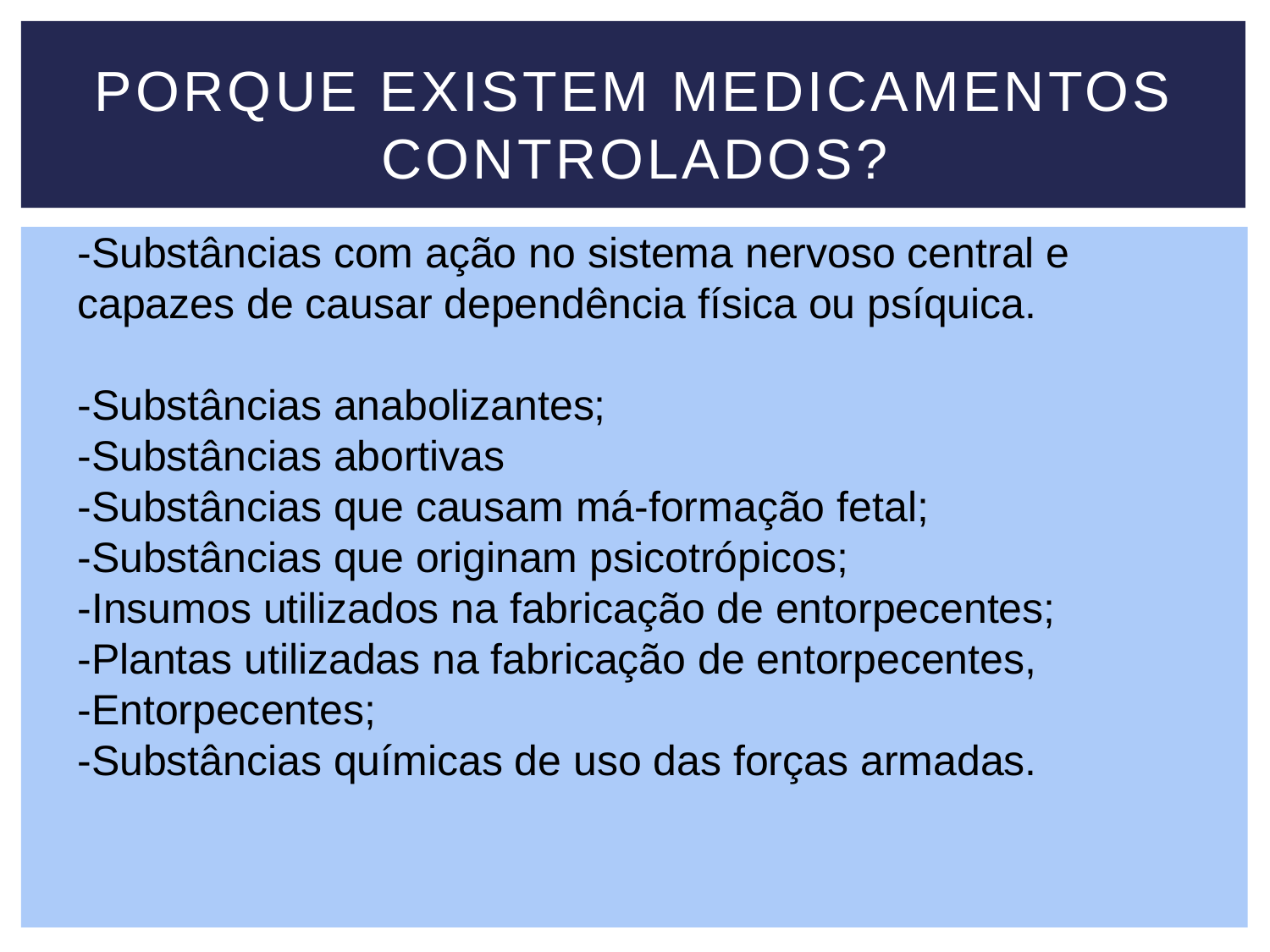

# PORQUE EXISTEM MEDICAMENTOS CONTROLADOS?
-Substâncias com ação no sistema nervoso central e capazes de causar dependência física ou psíquica.

-Substâncias anabolizantes;
-Substâncias abortivas
-Substâncias que causam má-formação fetal;
-Substâncias que originam psicotrópicos;
-Insumos utilizados na fabricação de entorpecentes;
-Plantas utilizadas na fabricação de entorpecentes,
-Entorpecentes;
-Substâncias químicas de uso das forças armadas.